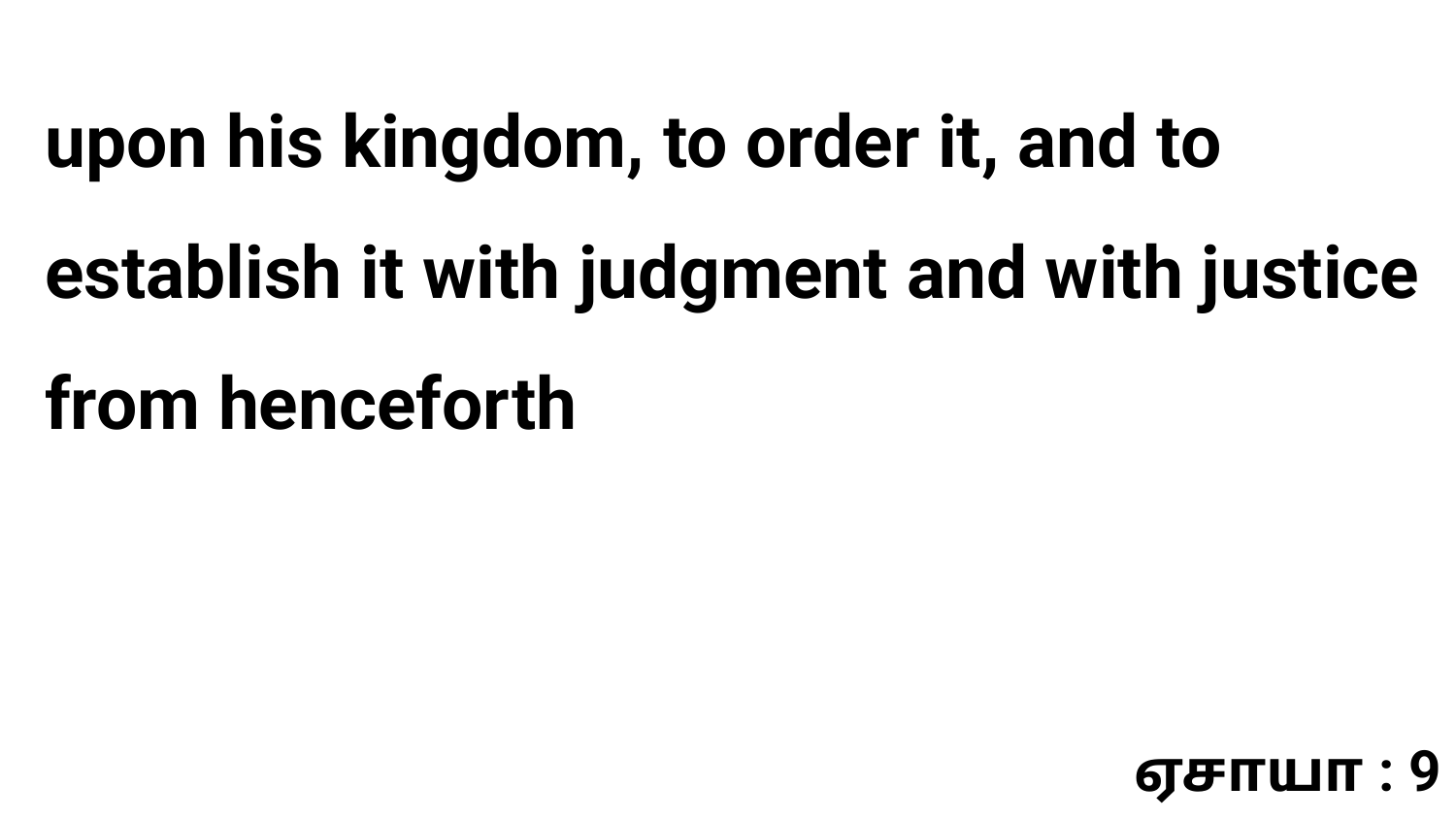

upon his kingdom, to order it, and to establish it with judgment and with justice from henceforth
ஏசாயா : 9